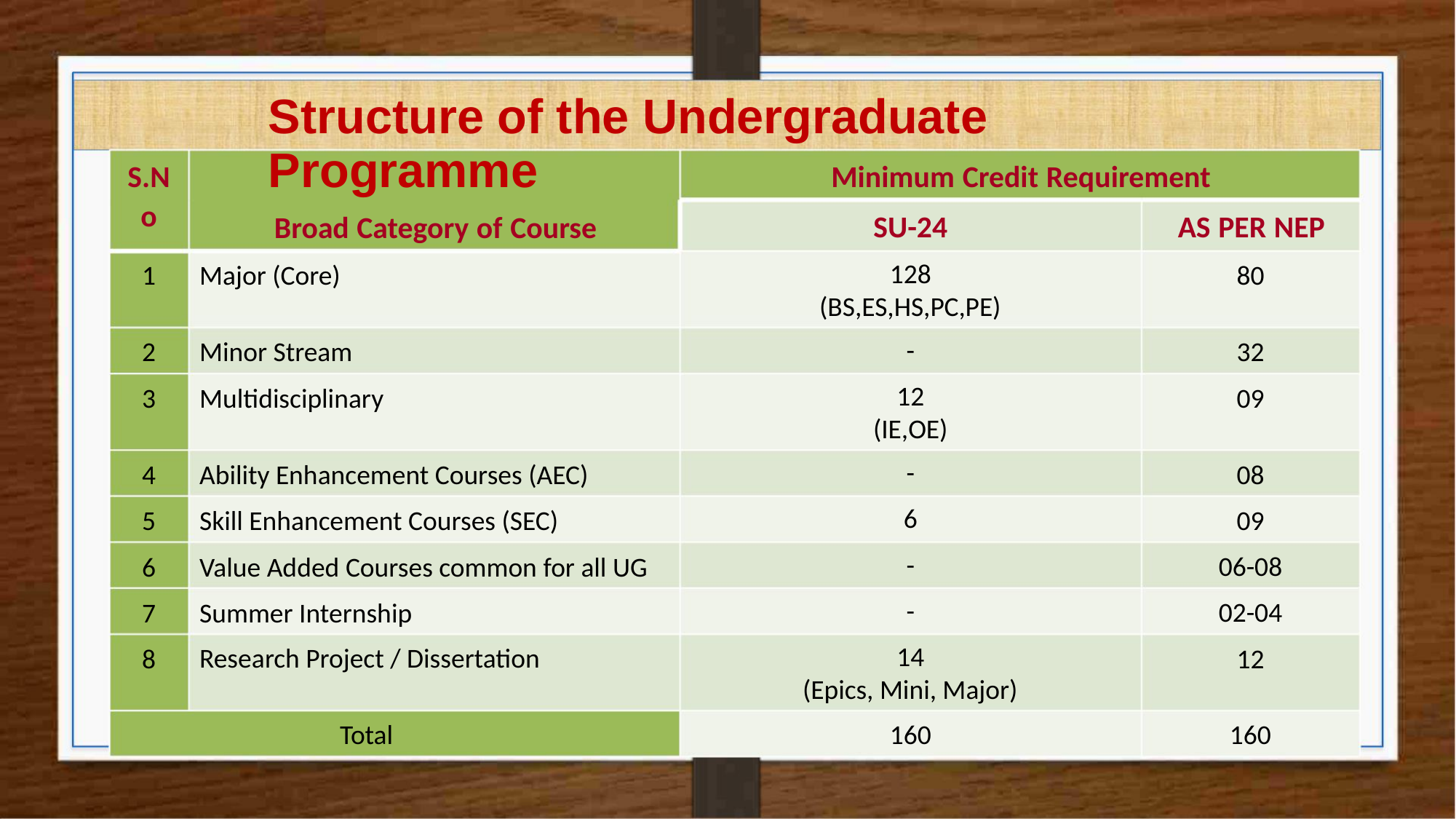

Structure of the Undergraduate Programme
S.N
o
Minimum Credit Requirement
SU-24
AS PER NEP
Broad Category of Course
128
(BS,ES,HS,PC,PE)
1
Major (Core)
80
-
2
3
Minor Stream
32
09
12
(IE,OE)
Multidisciplinary
-
6
-
4
5
6
7
8
Ability Enhancement Courses (AEC)
Skill Enhancement Courses (SEC)
Value Added Courses common for all UG
Summer Internship
08
09
06-08
02-04
12
-
14
(Epics, Mini, Major)
Research Project / Dissertation
Total
160
160